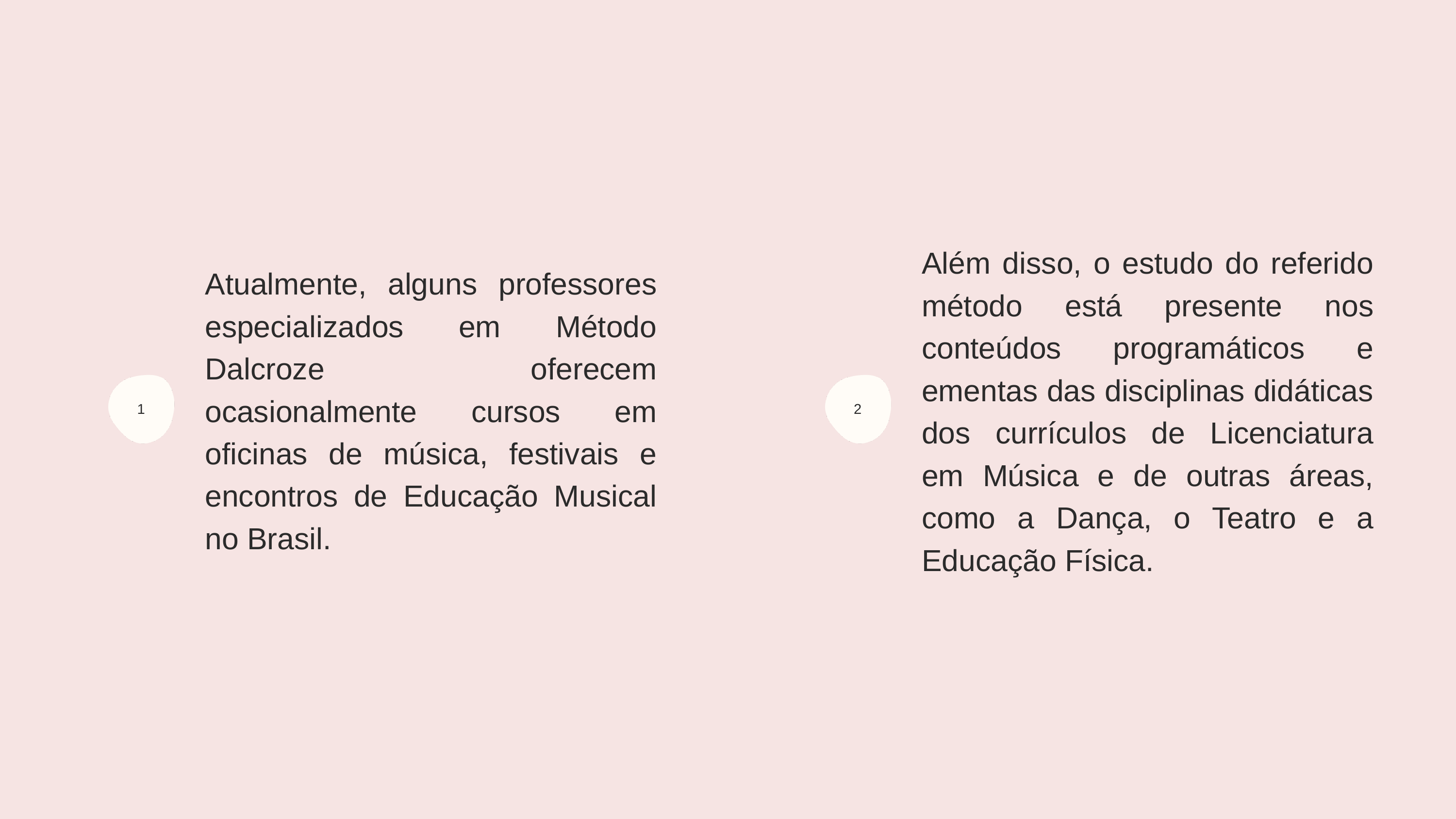

Além disso, o estudo do referido método está presente nos conteúdos programáticos e ementas das disciplinas didáticas dos currículos de Licenciatura em Música e de outras áreas, como a Dança, o Teatro e a Educação Física.

2
Atualmente, alguns professores especializados em Método Dalcroze oferecem ocasionalmente cursos em oficinas de música, festivais e encontros de Educação Musical no Brasil.

1